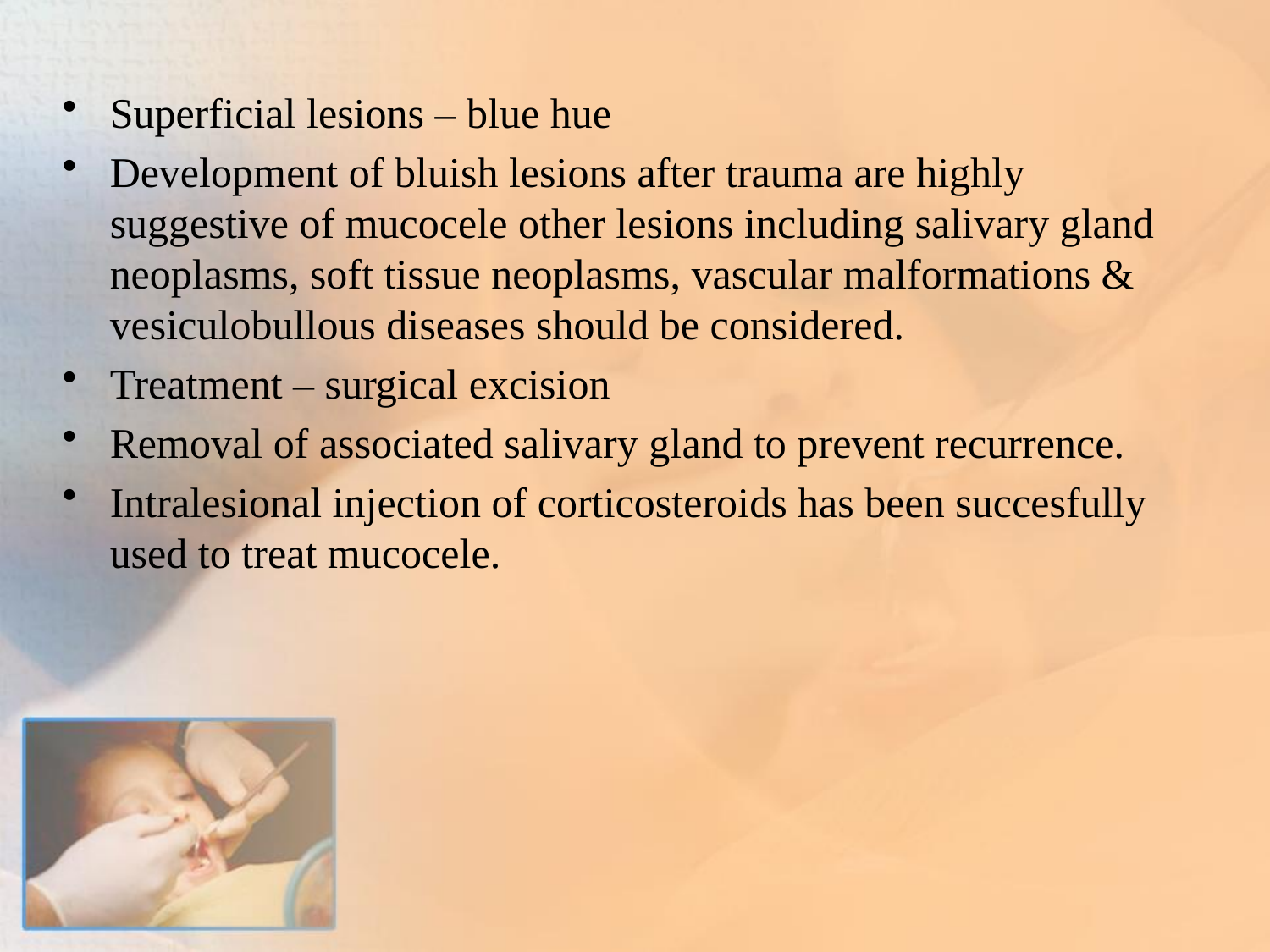

Superficial lesions – blue hue
Development of bluish lesions after trauma are highly suggestive of mucocele other lesions including salivary gland neoplasms, soft tissue neoplasms, vascular malformations & vesiculobullous diseases should be considered.
Treatment – surgical excision
Removal of associated salivary gland to prevent recurrence.
Intralesional injection of corticosteroids has been succesfully used to treat mucocele.